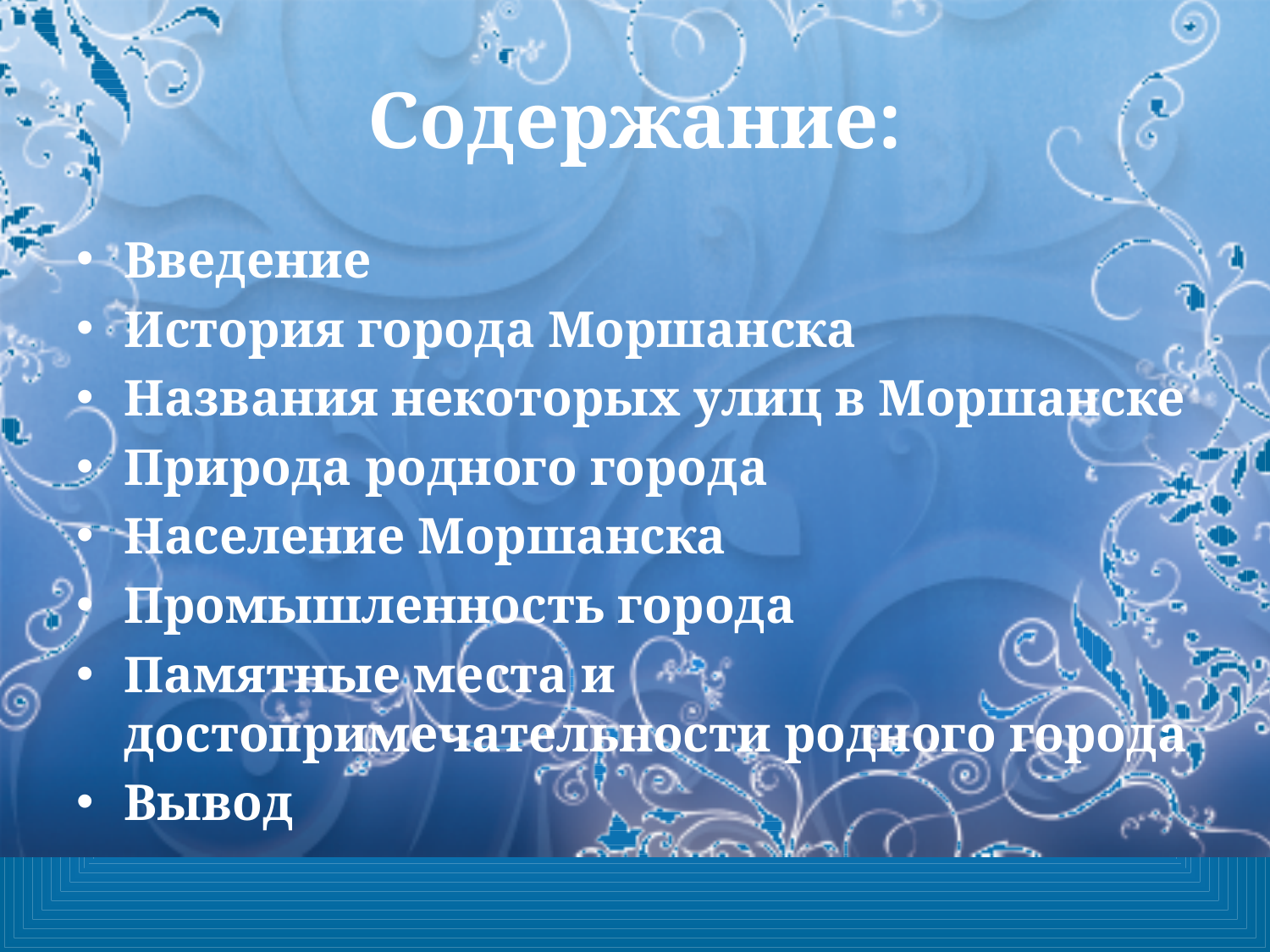

# Содержание:
Введение
История города Моршанска
Названия некоторых улиц в Моршанске
Природа родного города
Население Моршанска
Промышленность города
Памятные места и достопримечательности родного города
Вывод